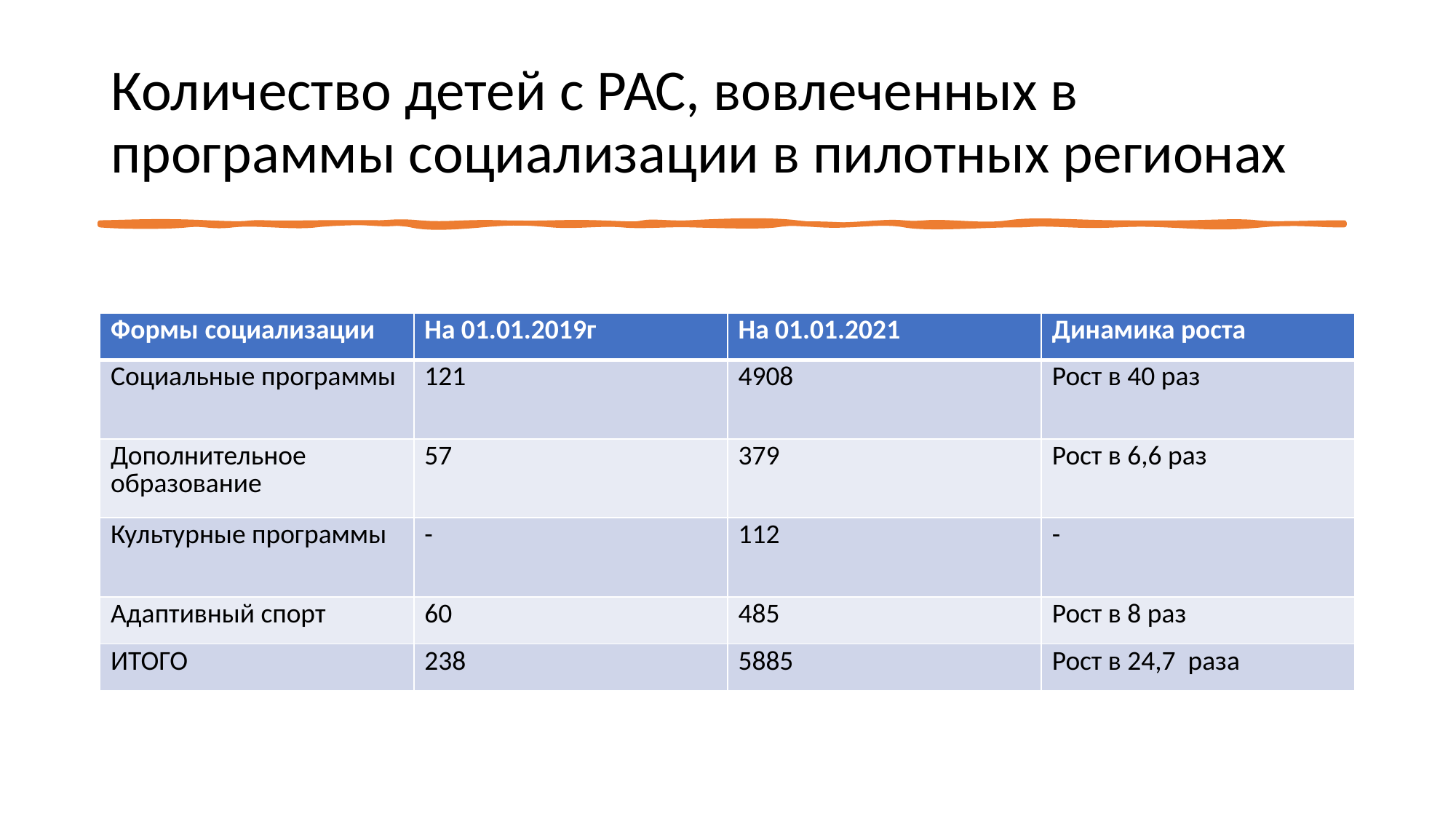

# Количество детей с РАС, вовлеченных в программы социализации в пилотных регионах

| Формы социализации | На 01.01.2019г | На 01.01.2021 | Динамика роста |
| --- | --- | --- | --- |
| Социальные программы | 121 | 4908 | Рост в 40 раз |
| Дополнительное образование | 57 | 379 | Рост в 6,6 раз |
| Культурные программы | - | 112 | - |
| Адаптивный спорт | 60 | 485 | Рост в 8 раз |
| ИТОГО | 238 | 5885 | Рост в 24,7 раза |